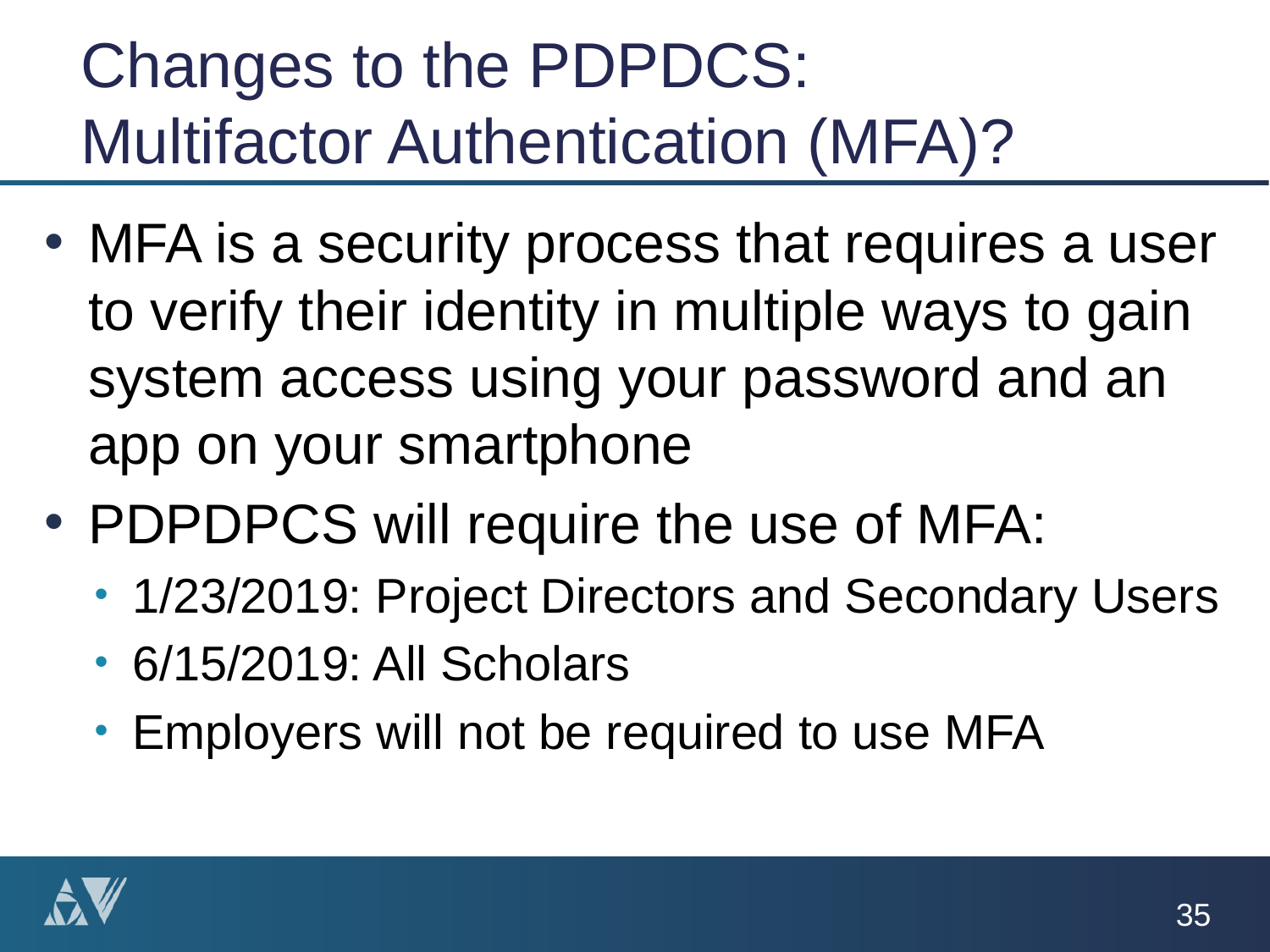

# Changes to the PDPDCS: Multifactor Authentication (MFA)?
MFA is a security process that requires a user to verify their identity in multiple ways to gain system access using your password and an app on your smartphone
PDPDPCS will require the use of MFA:
1/23/2019: Project Directors and Secondary Users
6/15/2019: All Scholars
Employers will not be required to use MFA

35